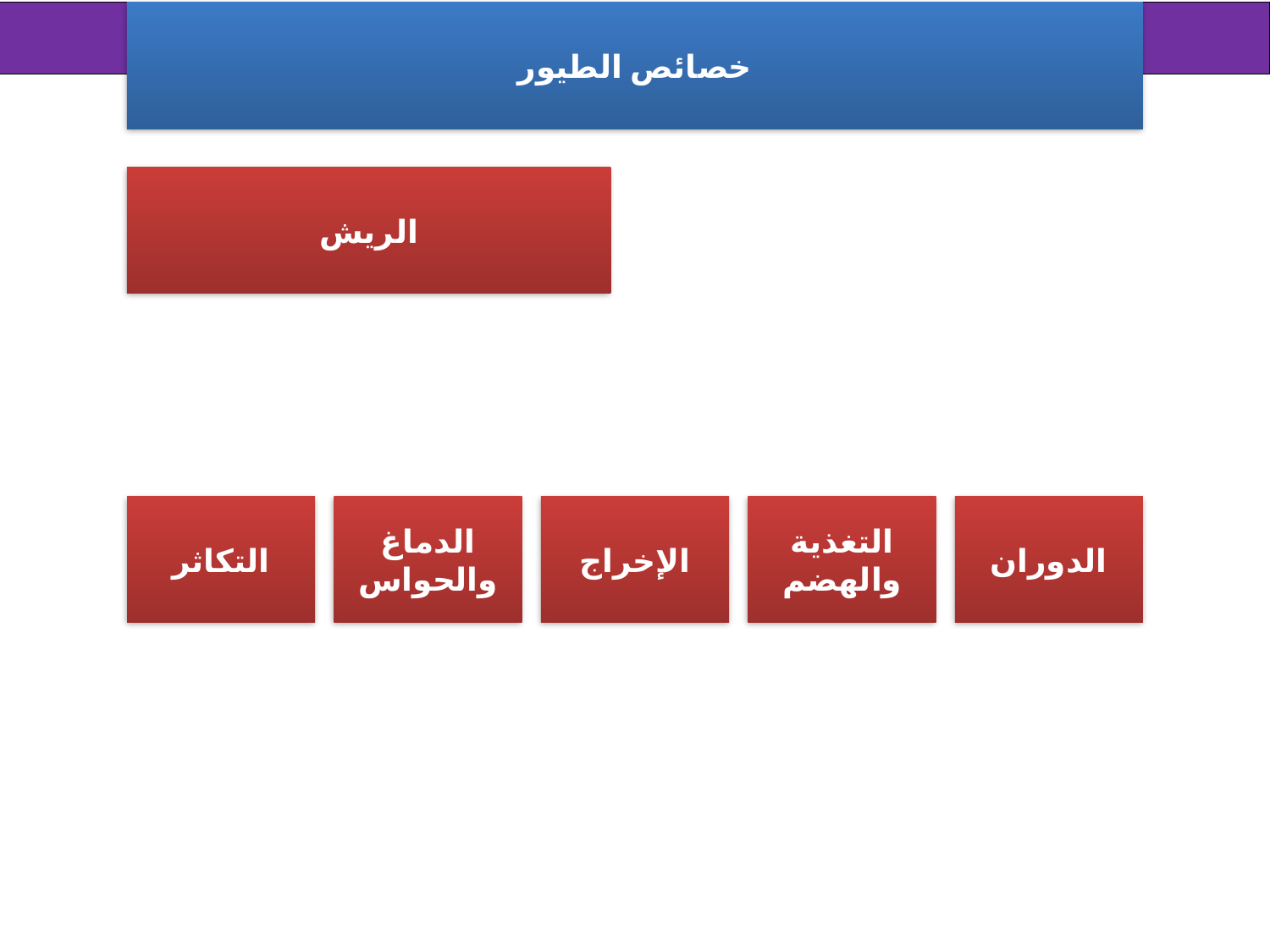

استراتيجية  خرائط المفاهيم
التكاثر
الدوران
التغذية والهضم
الدماغ والحواس
الريش